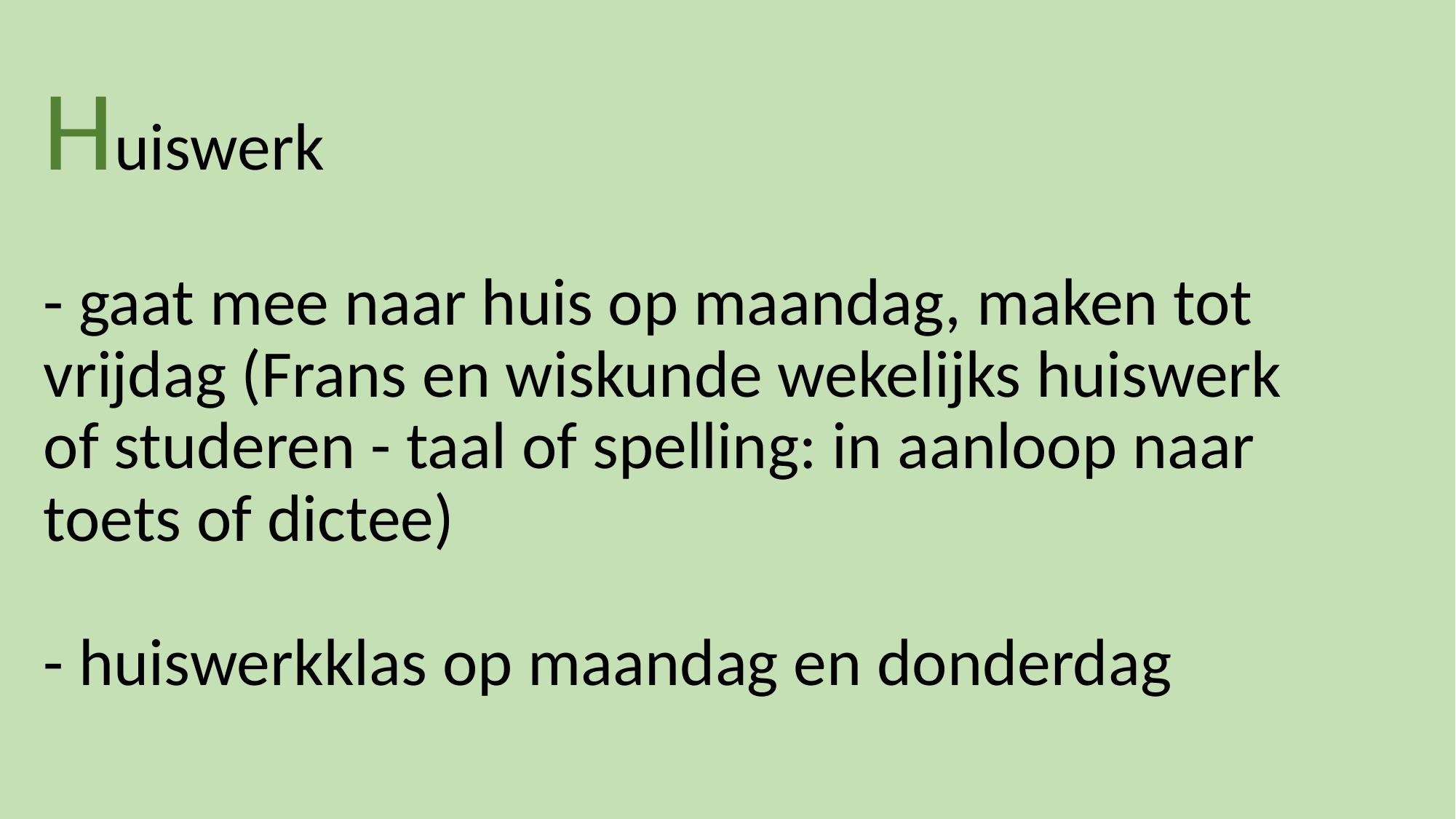

# Huiswerk - gaat mee naar huis op maandag, maken tot vrijdag (Frans en wiskunde wekelijks huiswerk of studeren - taal of spelling: in aanloop naar toets of dictee) - huiswerkklas op maandag en donderdag